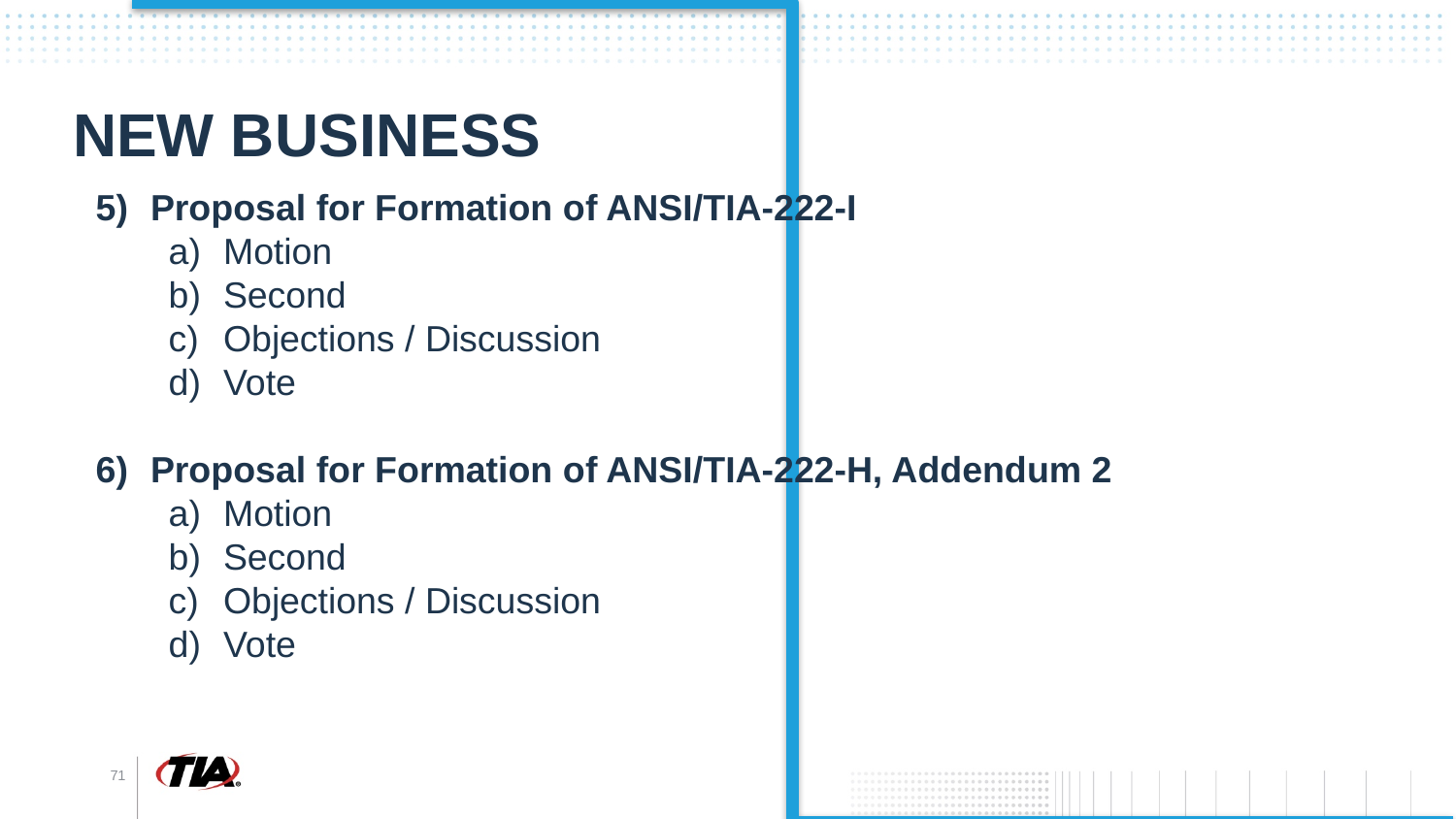

# New Business
Proposal for Formation of ANSI/TIA-222-I
Motion
Second
Objections / Discussion
Vote

Proposal for Formation of ANSI/TIA-222-H, Addendum 2
Motion
Second
Objections / Discussion
Vote

71